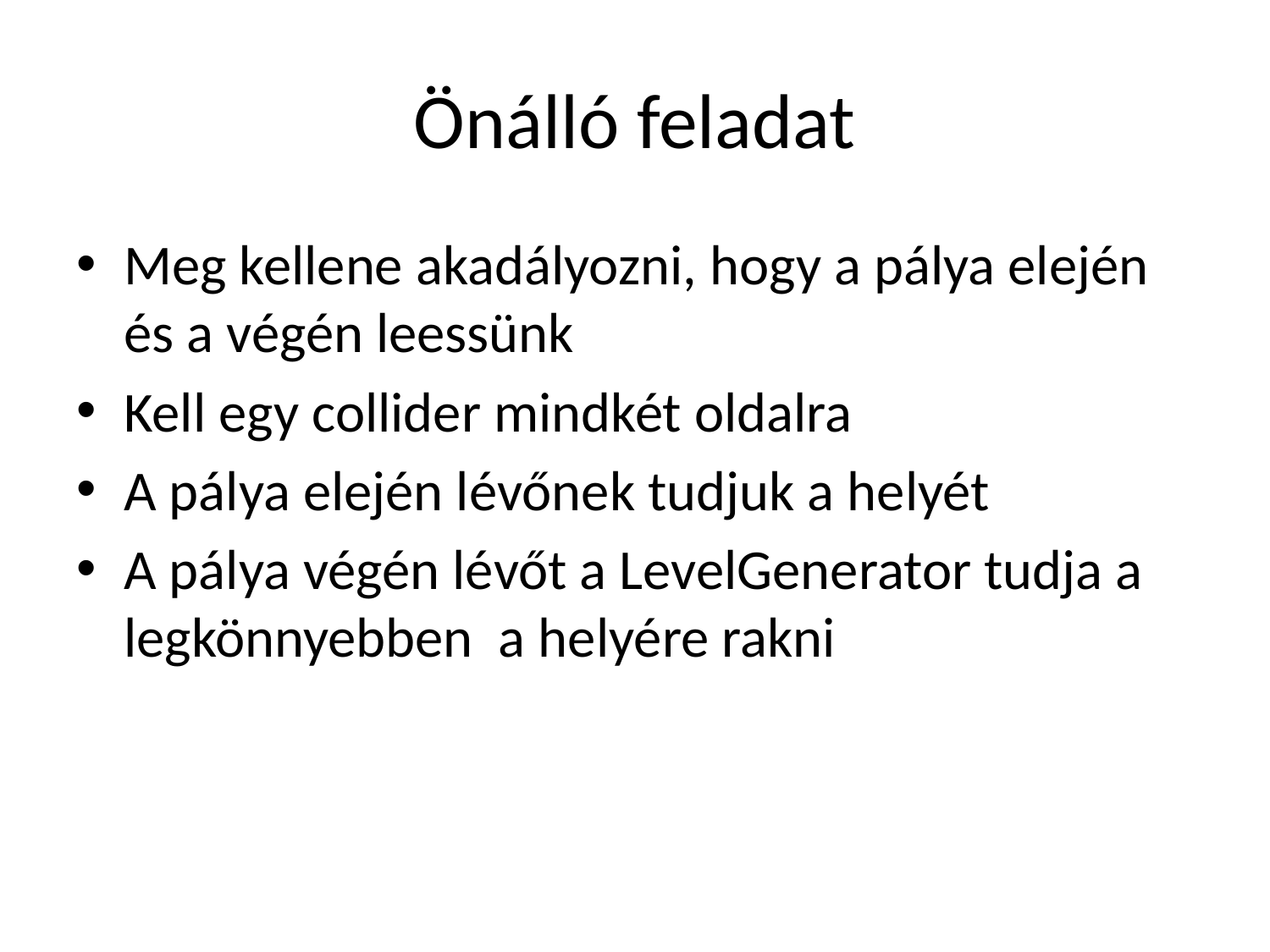

# Önálló feladat
Meg kellene akadályozni, hogy a pálya elején és a végén leessünk
Kell egy collider mindkét oldalra
A pálya elején lévőnek tudjuk a helyét
A pálya végén lévőt a LevelGenerator tudja a legkönnyebben  a helyére rakni